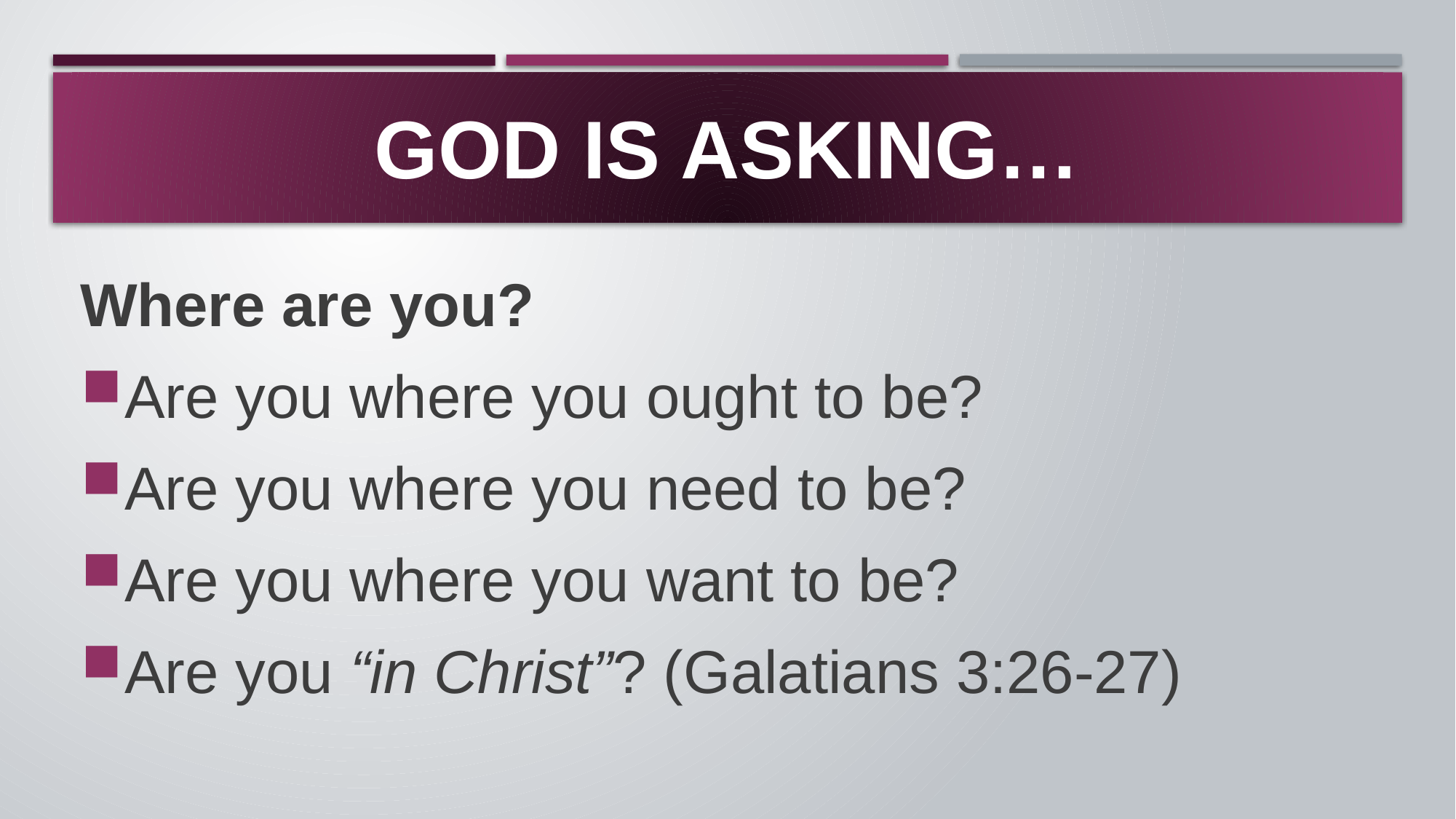

# God is asking…
Where are you?
Are you where you ought to be?
Are you where you need to be?
Are you where you want to be?
Are you “in Christ”? (Galatians 3:26-27)